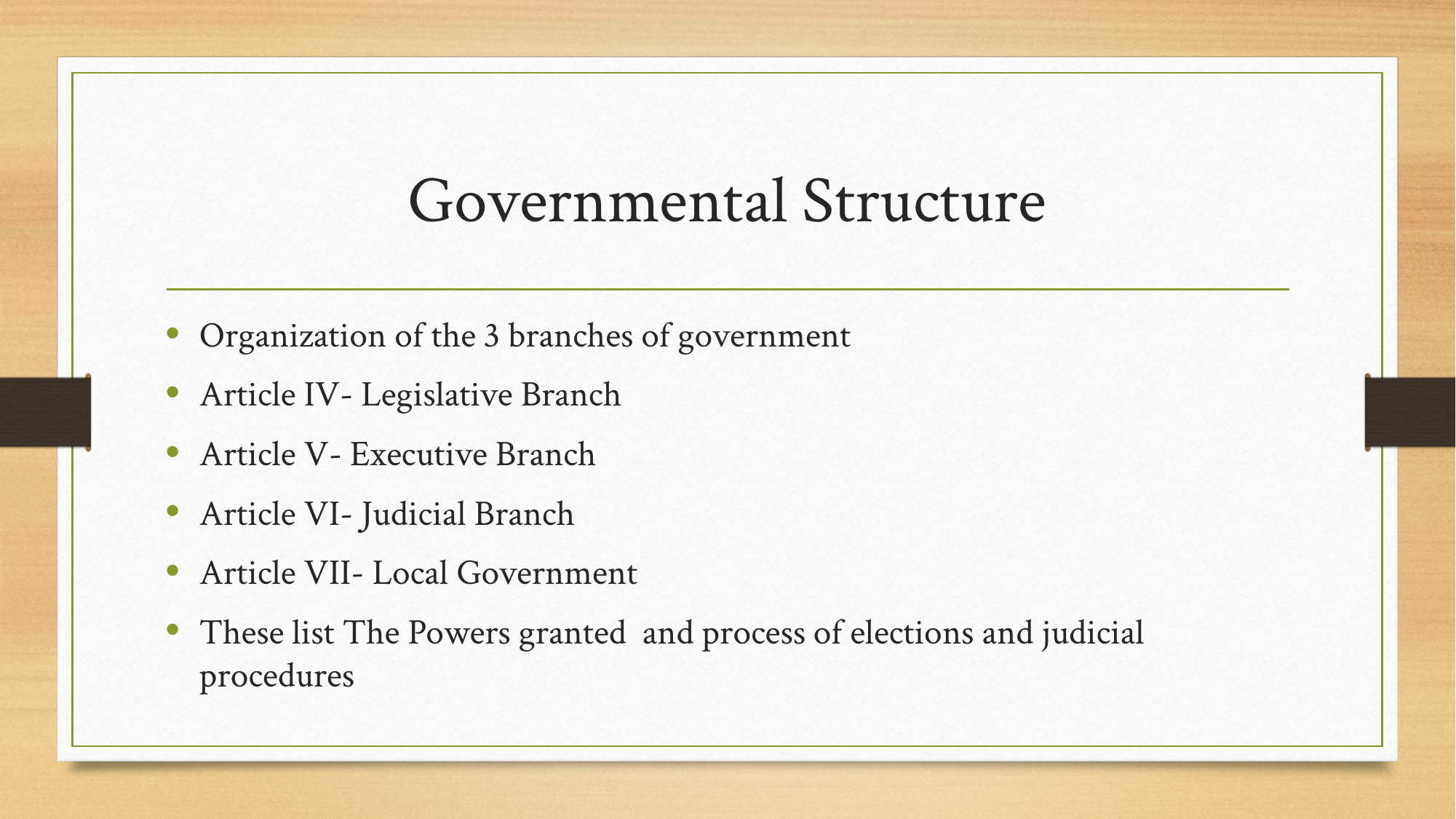

# Governmental Structure
Organization of the 3 branches of government
Article IV- Legislative Branch
Article V- Executive Branch
Article VI- Judicial Branch
Article VII- Local Government
These list The Powers granted  and process of elections and judicial procedures